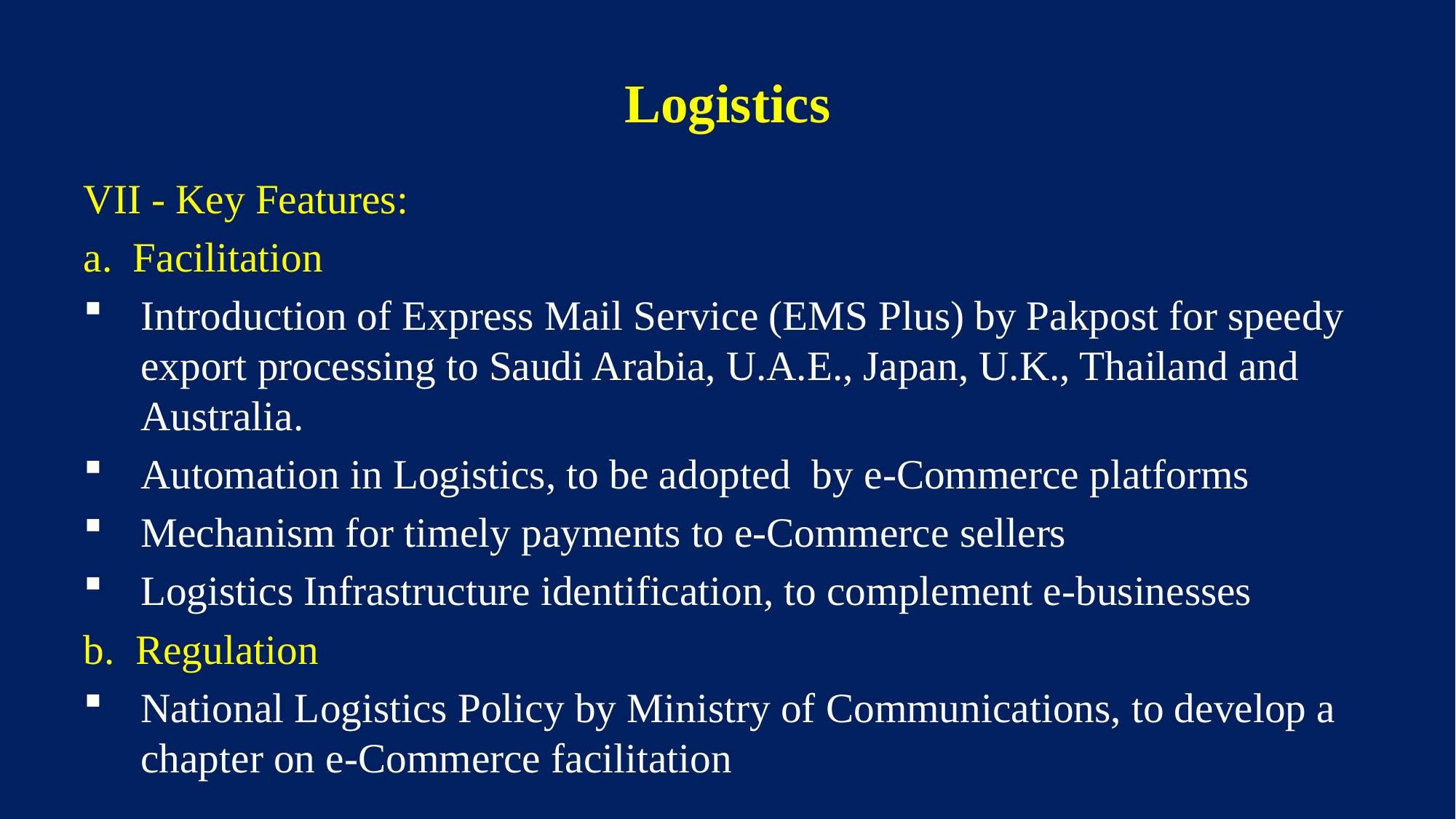

# Logistics
VII - Key Features:
a.  Facilitation
Introduction of Express Mail Service (EMS Plus) by Pakpost for speedy export processing to Saudi Arabia, U.A.E., Japan, U.K., Thailand and Australia.
Automation in Logistics, to be adopted  by e-Commerce platforms
Mechanism for timely payments to e-Commerce sellers
Logistics Infrastructure identification, to complement e-businesses
b.  Regulation
National Logistics Policy by Ministry of Communications, to develop a chapter on e-Commerce facilitation